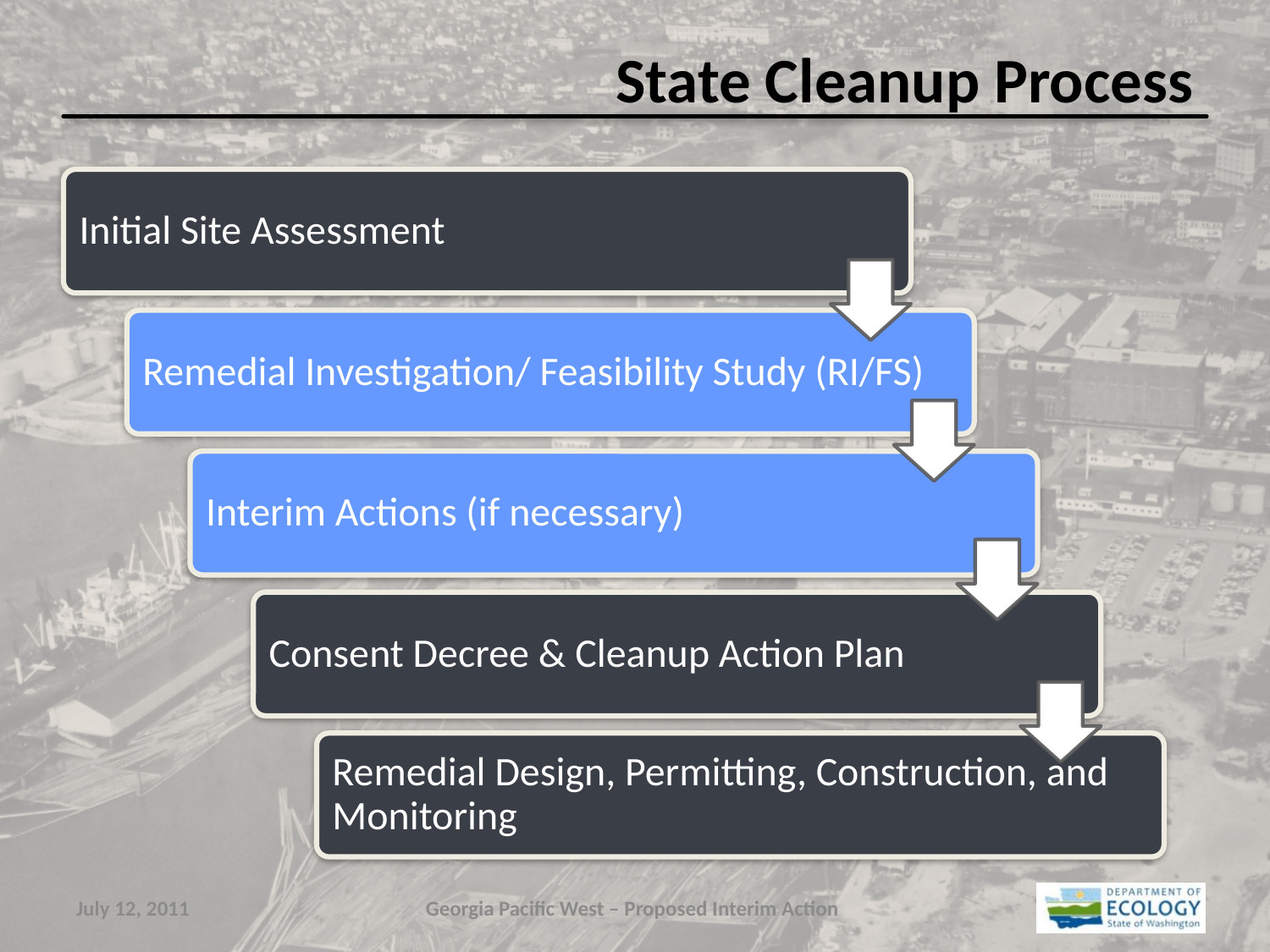

# State Cleanup Process
Initial Site Assessment
Remedial Investigation/ Feasibility Study (RI/FS)
Interim Actions (if necessary)
Consent Decree & Cleanup Action Plan
Remedial Design, Permitting, Construction, and Monitoring

July 12, 2011
Georgia Pacific West – Proposed Interim Action